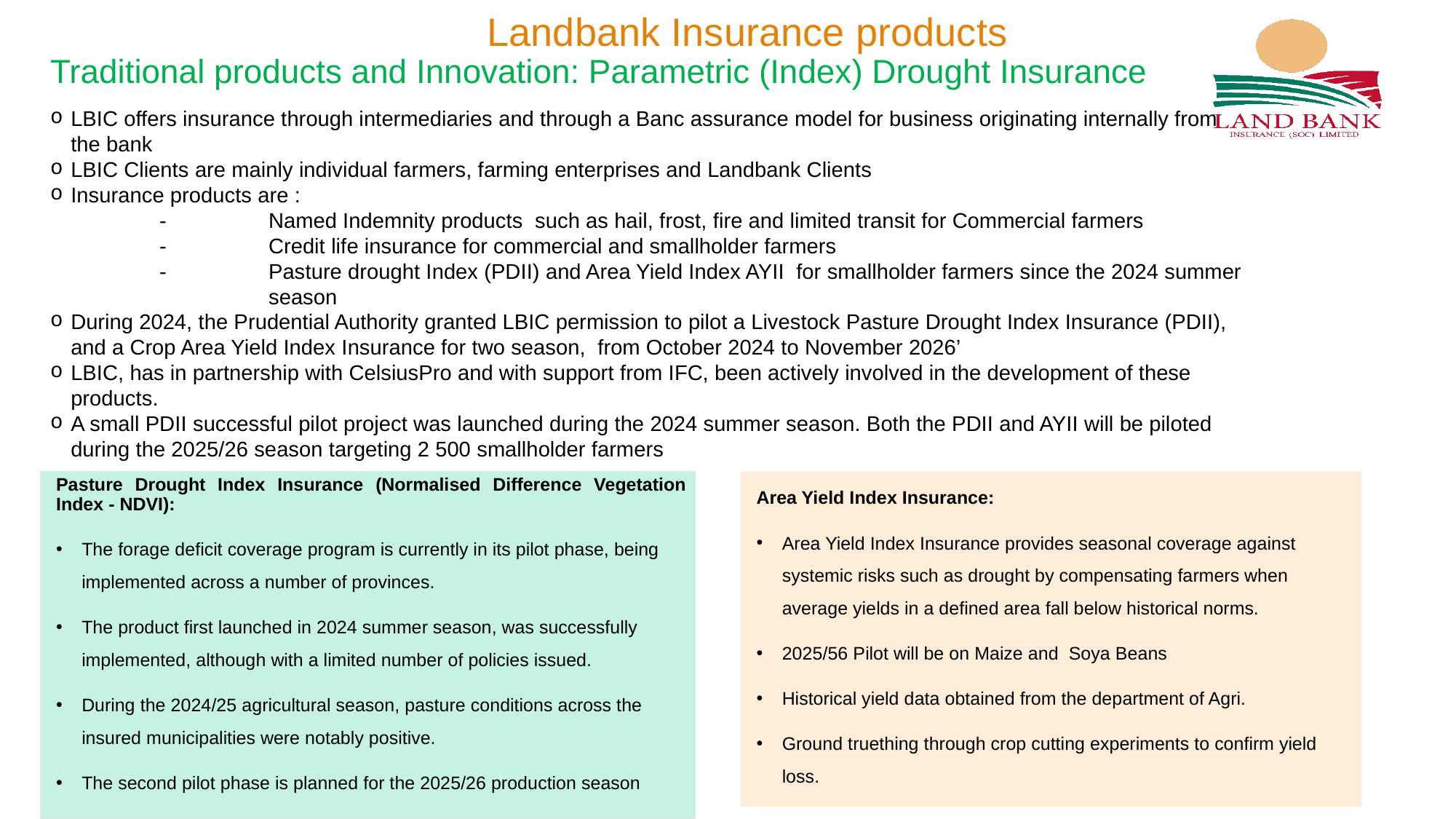

Landbank Insurance products
Traditional products and Innovation: Parametric (Index) Drought Insurance
LBIC offers insurance through intermediaries and through a Banc assurance model for business originating internally from the bank
LBIC Clients are mainly individual farmers, farming enterprises and Landbank Clients
Insurance products are :
	-	Named Indemnity products  such as hail, frost, fire and limited transit for Commercial farmers
	-	Credit life insurance for commercial and smallholder farmers
	-	Pasture drought Index (PDII) and Area Yield Index AYII  for smallholder farmers since the 2024 summer 			season
During 2024, the Prudential Authority granted LBIC permission to pilot a Livestock Pasture Drought Index Insurance (PDII), and a Crop Area Yield Index Insurance for two season,  from October 2024 to November 2026’
LBIC, has in partnership with CelsiusPro and with support from IFC, been actively involved in the development of these products.
A small PDII successful pilot project was launched during the 2024 summer season. Both the PDII and AYII will be piloted during the 2025/26 season targeting 2 500 smallholder farmers
Pasture Drought Index Insurance (Normalised Difference Vegetation Index - NDVI):
The forage deficit coverage program is currently in its pilot phase, being implemented across a number of provinces.
The product first launched in 2024 summer season, was successfully implemented, although with a limited number of policies issued.
During the 2024/25 agricultural season, pasture conditions across the insured municipalities were notably positive.
The second pilot phase is planned for the 2025/26 production season
Area Yield Index Insurance:
Area Yield Index Insurance provides seasonal coverage against systemic risks such as drought by compensating farmers when average yields in a defined area fall below historical norms.
2025/56 Pilot will be on Maize and  Soya Beans
Historical yield data obtained from the department of Agri.
Ground truething through crop cutting experiments to confirm yield loss.